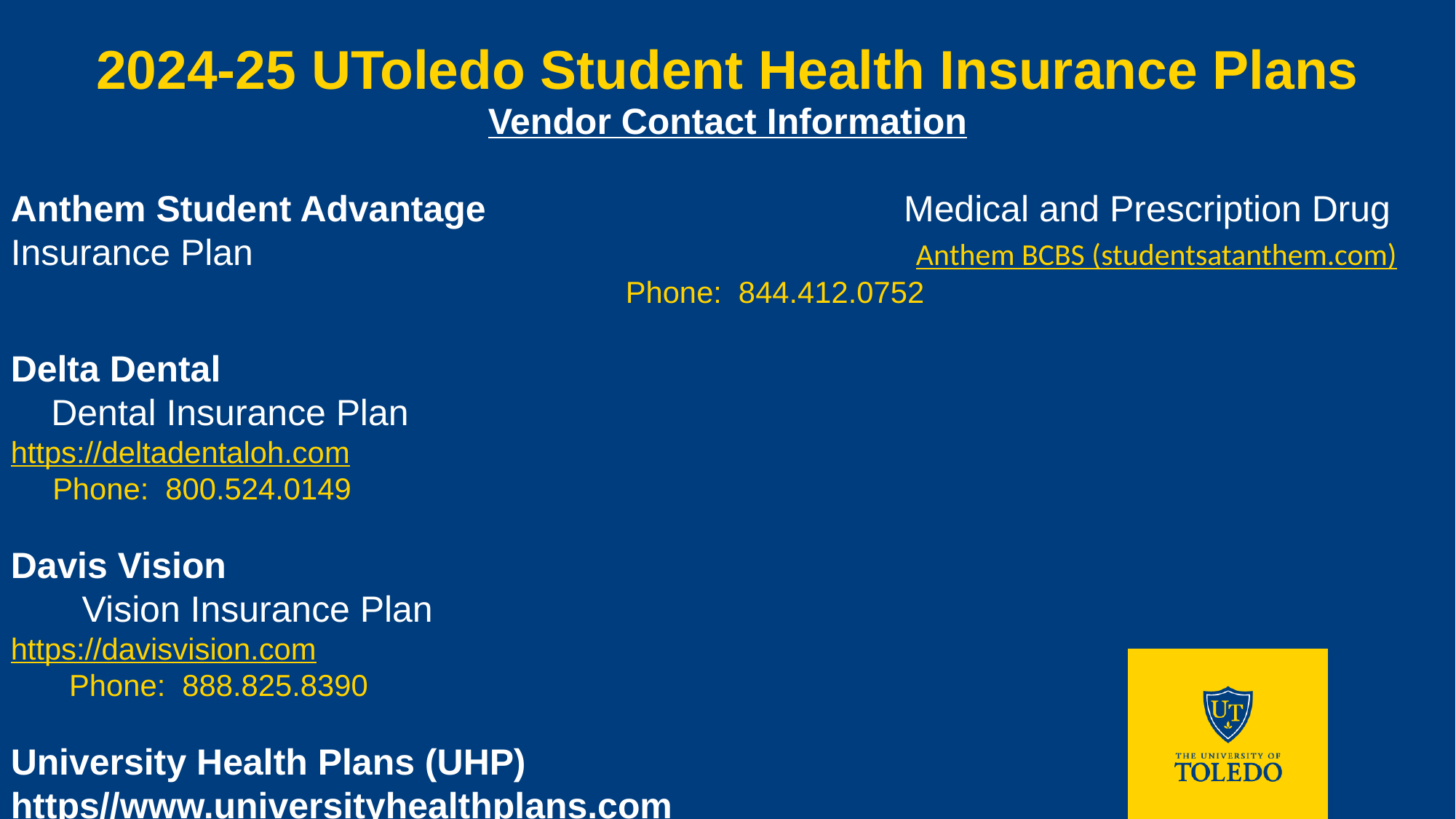

2024-25 UToledo Student Health Insurance Plans
Vendor Contact Information

Anthem Student Advantage                                         Medical and Prescription Drug Insurance Plan                                                                               Anthem BCBS (studentsatanthem.com)						          Phone:  844.412.0752

Delta Dental                                                                                                                             Dental Insurance Plan
https://deltadentaloh.com                                                                                                                                        Phone:  800.524.0149

Davis Vision                                                                                                                               Vision Insurance Plan
https://davisvision.com                                                                                                                                              Phone:  888.825.8390

University Health Plans (UHP)
https//www.universityhealthplans.com
Enrollment and Premium Payment
 800.437.6448